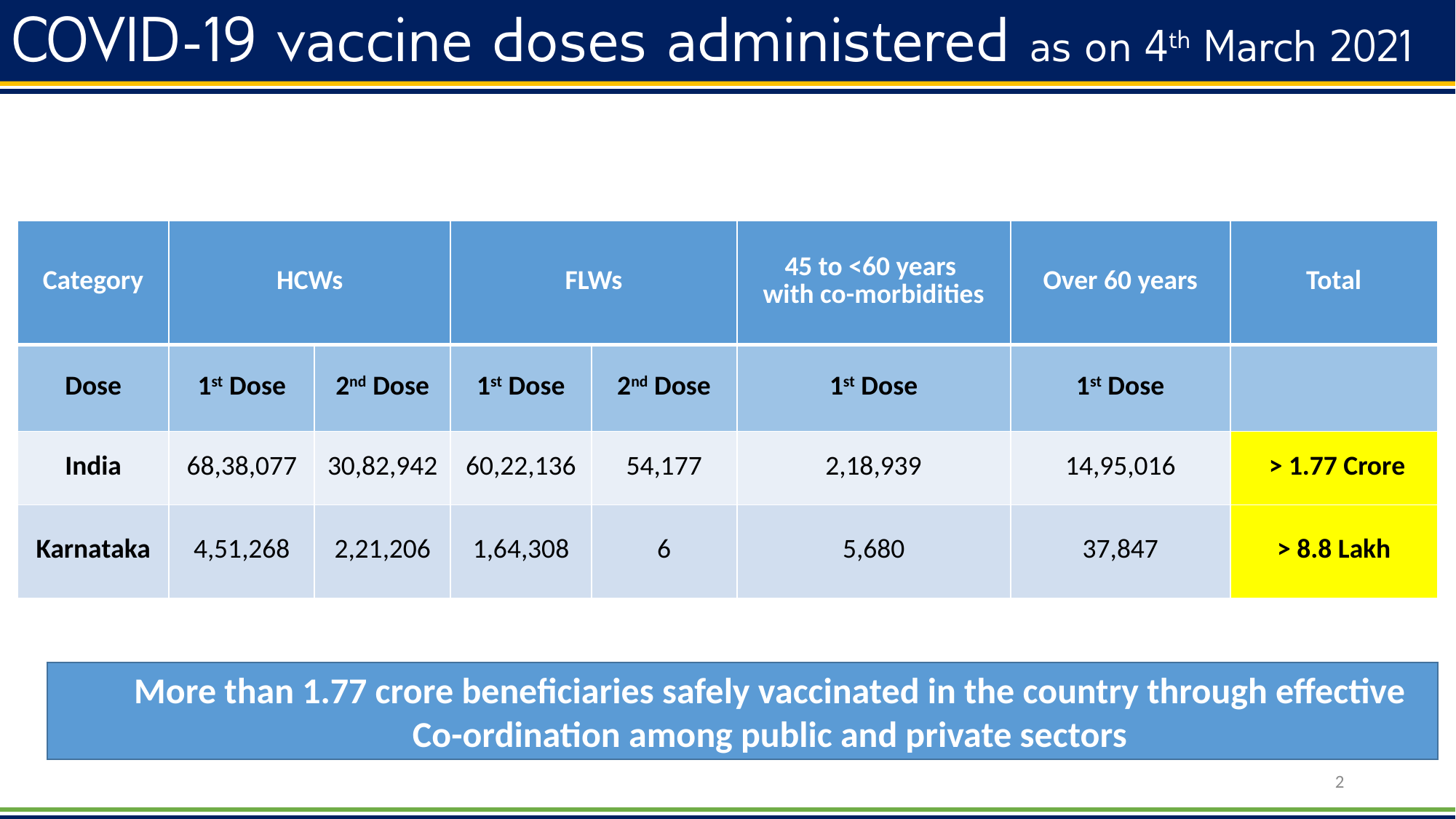

# COVID-19 vaccine doses administered as on 4th March 2021
| Category | HCWs |  | FLWs |  | 45 to <60 years with co-morbidities | Over 60 years | Total |
| --- | --- | --- | --- | --- | --- | --- | --- |
| Dose | 1st Dose | 2nd Dose | 1st Dose | 2nd Dose | 1st Dose | 1st Dose |  |
| India | 68,38,077 | 30,82,942 | 60,22,136 | 54,177 | 2,18,939 | 14,95,016 | > 1.77 Crore |
| Karnataka | 4,51,268 | 2,21,206 | 1,64,308 | 6 | 5,680 | 37,847 | > 8.8 Lakh |
More than 1.77 crore beneficiaries safely vaccinated in the country through effective Co-ordination among public and private sectors
2